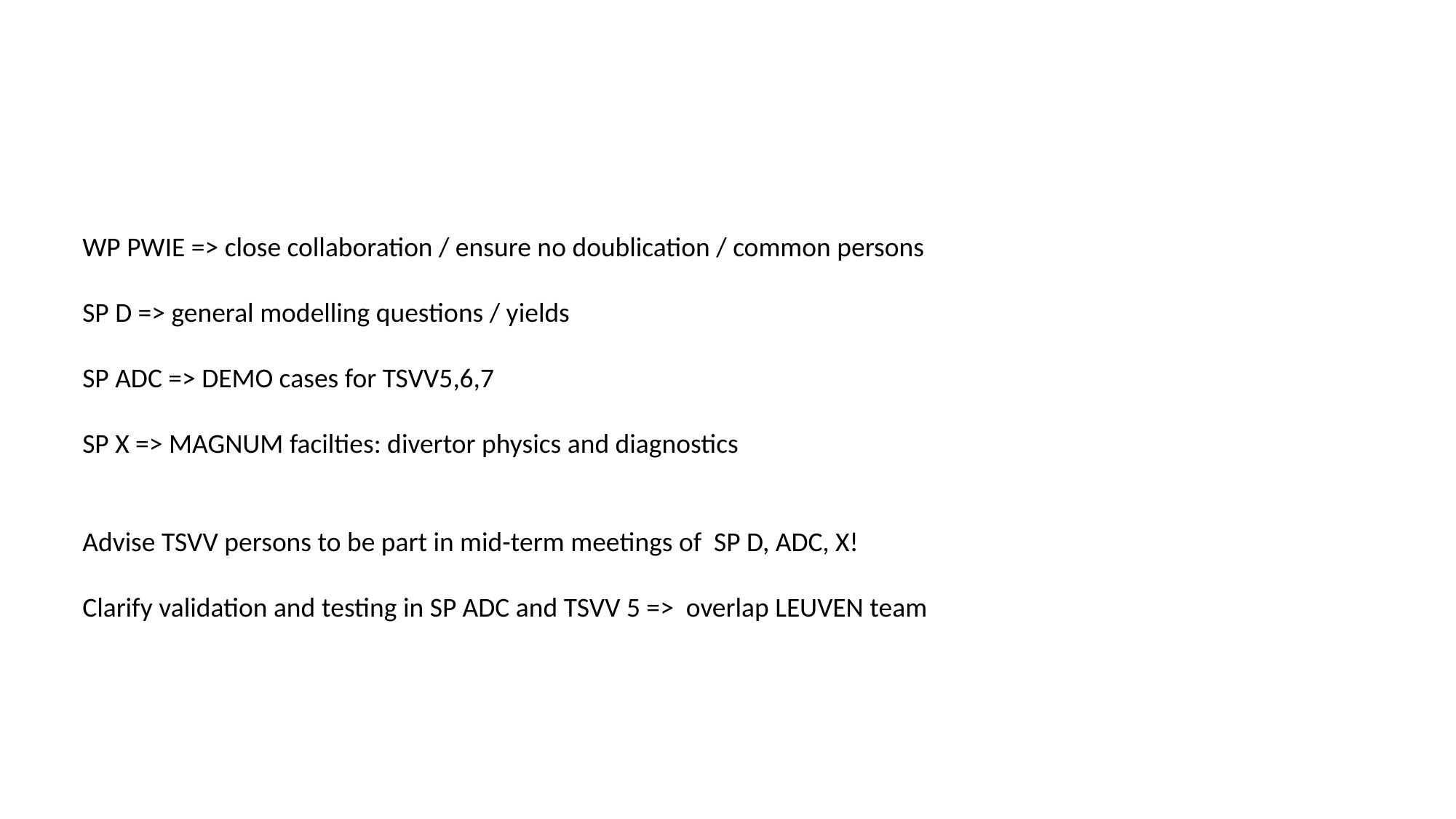

WP PWIE => close collaboration / ensure no doublication / common persons

SP D => general modelling questions / yields

SP ADC => DEMO cases for TSVV5,6,7

SP X => MAGNUM facilties: divertor physics and diagnostics

Advise TSVV persons to be part in mid-term meetings of  SP D, ADC, X!

Clarify validation and testing in SP ADC and TSVV 5 =>  overlap LEUVEN team